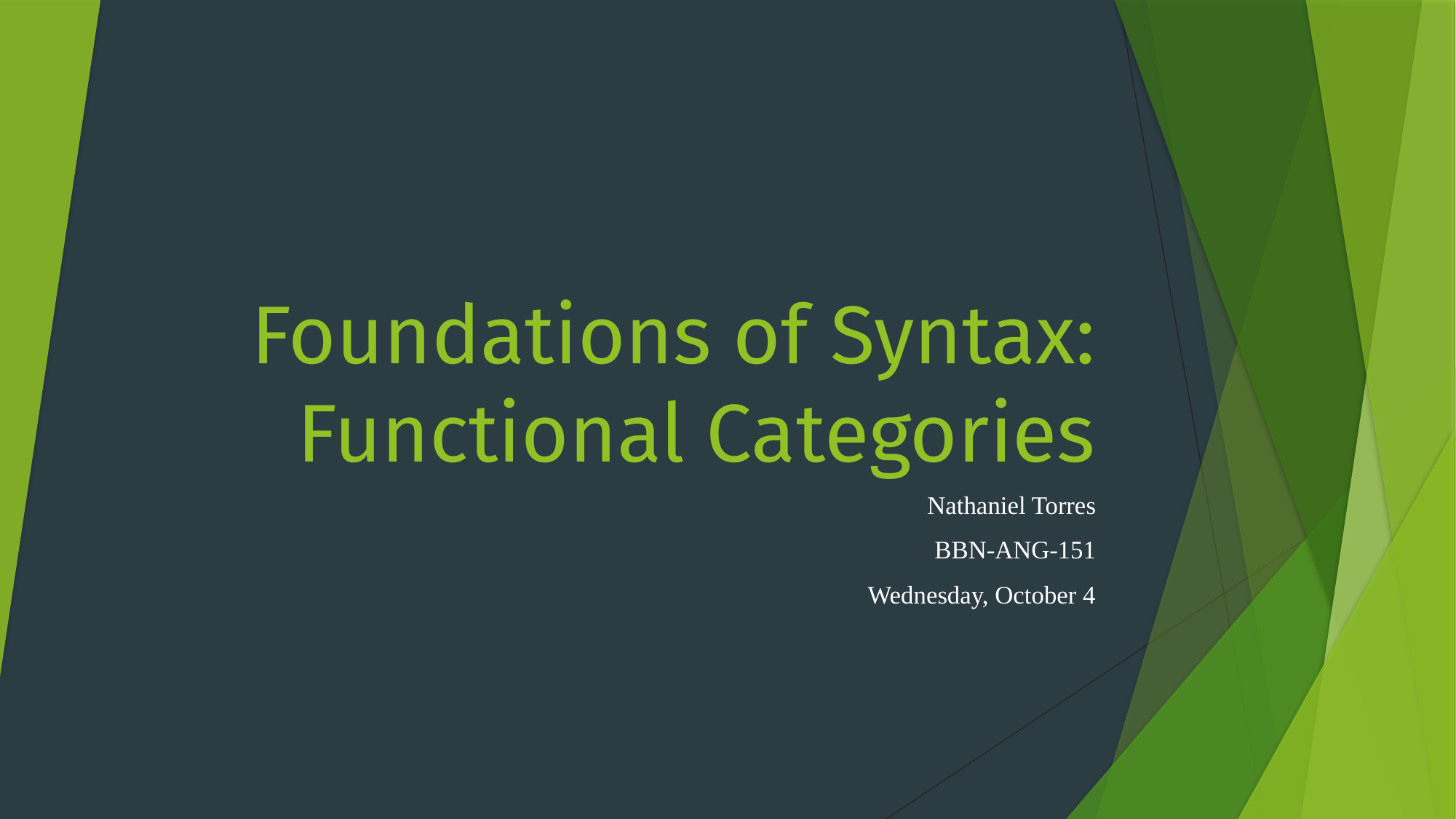

# Foundations of Syntax: Functional Categories
Nathaniel Torres
BBN-ANG-151
Wednesday, October 4